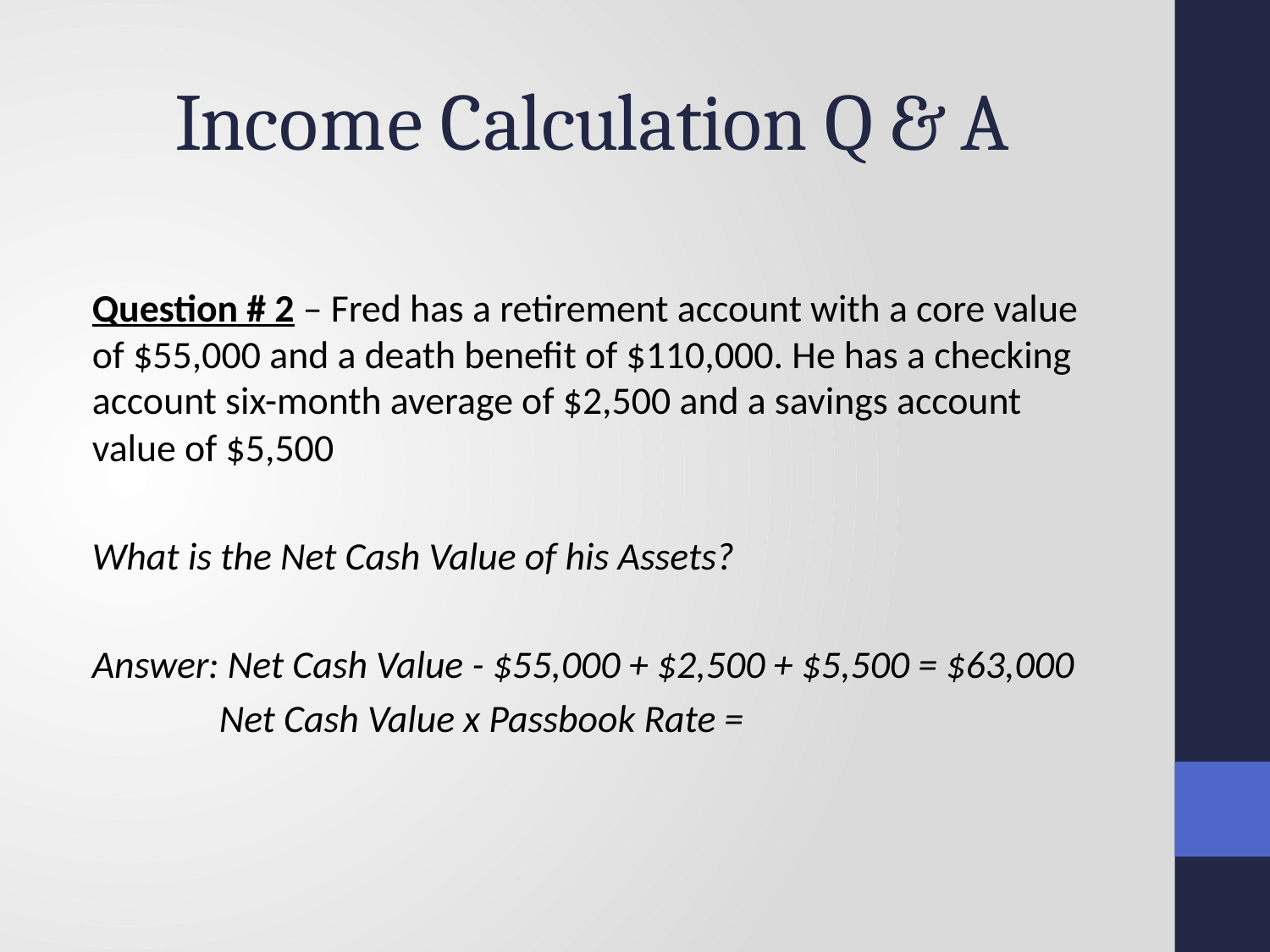

# Income Calculation Q & A

Question # 2 – Fred has a retirement account with a core value of $55,000 and a death benefit of $110,000. He has a checking account six-month average of $2,500 and a savings account value of $5,500

What is the Net Cash Value of his Assets?

Answer: Net Cash Value - $55,000 + $2,500 + $5,500 = $63,000
	Net Cash Value x Passbook Rate =